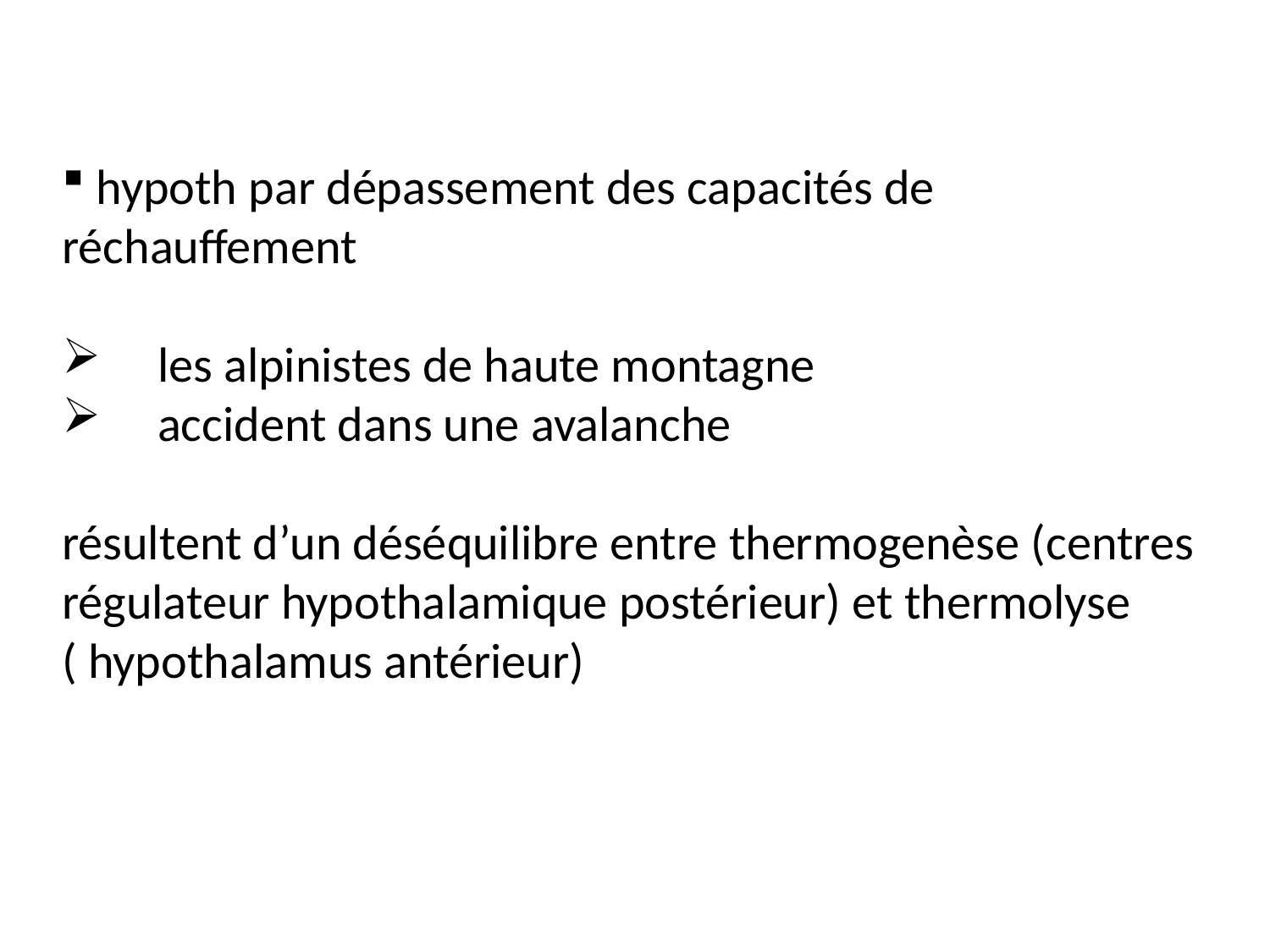

hypoth par dépassement des capacités de réchauffement

     les alpinistes de haute montagne
     accident dans une avalanche

résultent d’un déséquilibre entre thermogenèse (centres régulateur hypothalamique postérieur) et thermolyse ( hypothalamus antérieur)